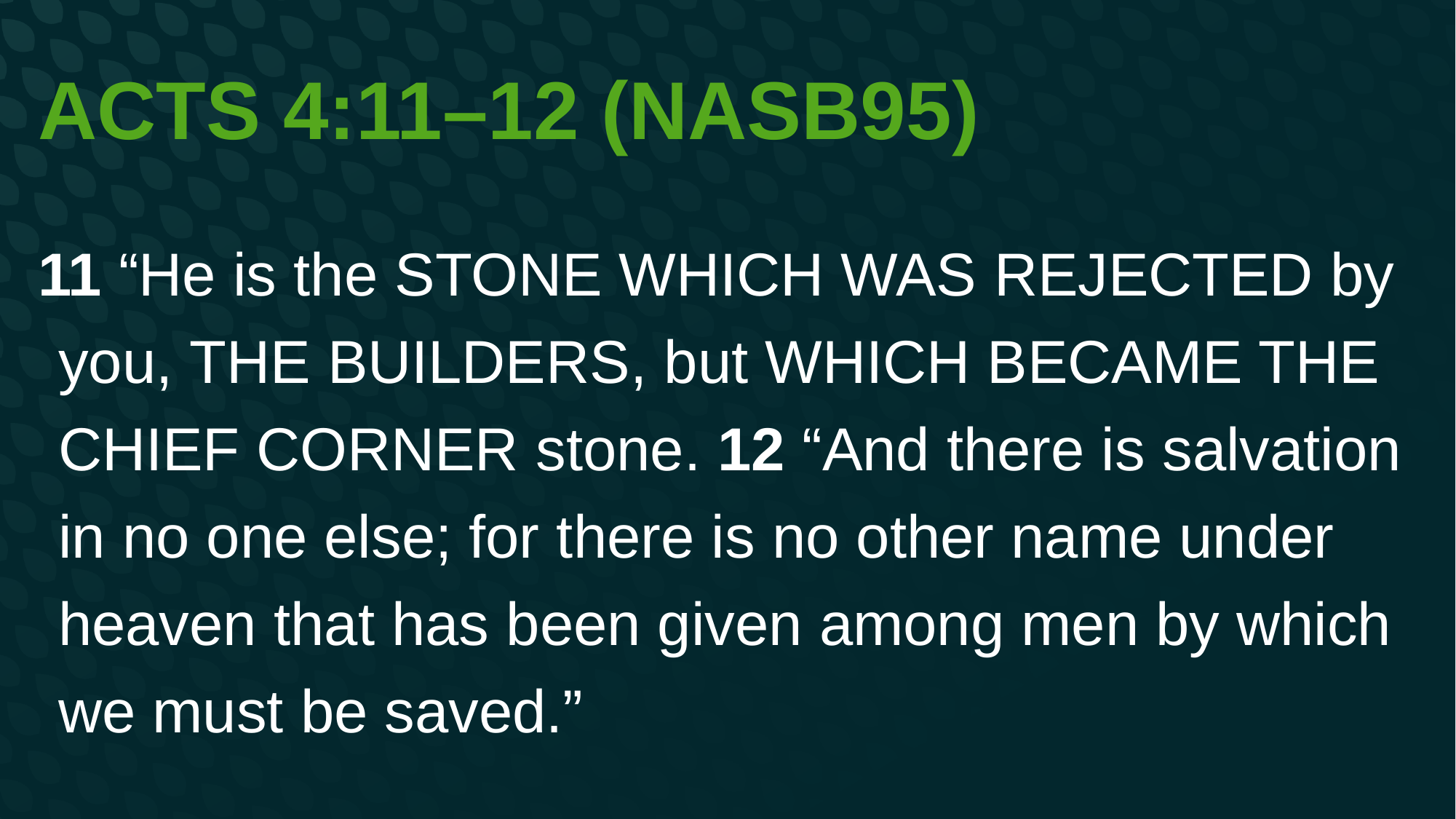

# Acts 4:11–12 (NASB95)
11 “He is the stone which was rejected by you, the builders, but which became the chief corner stone. 12 “And there is salvation in no one else; for there is no other name under heaven that has been given among men by which we must be saved.”